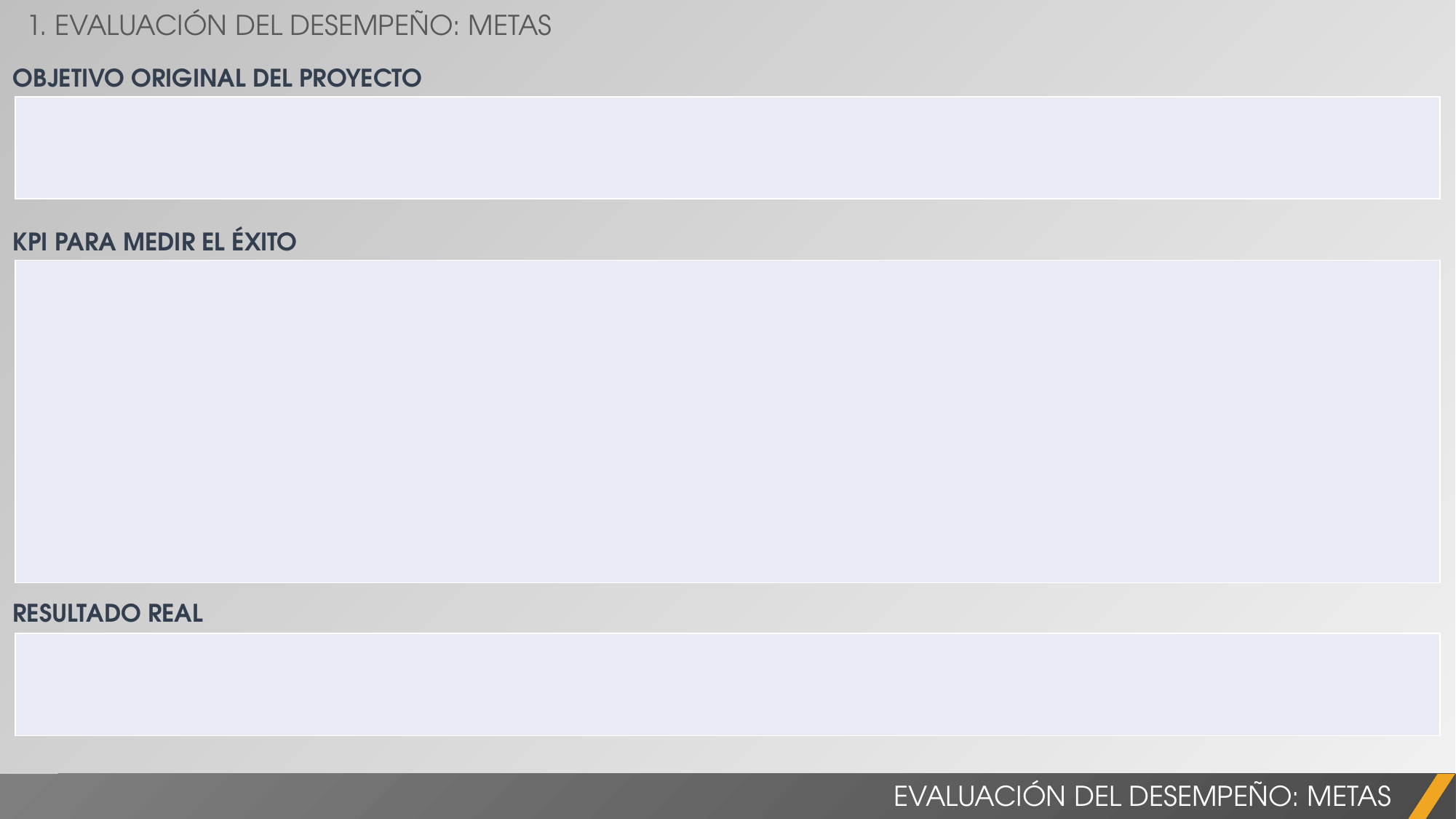

1. EVALUACIÓN DEL DESEMPEÑO: METAS
OBJETIVO ORIGINAL DEL PROYECTO
|  |
| --- |
KPI PARA MEDIR EL ÉXITO
|  |
| --- |
RESULTADO REAL
|  |
| --- |
EVALUACIÓN DEL DESEMPEÑO: METAS